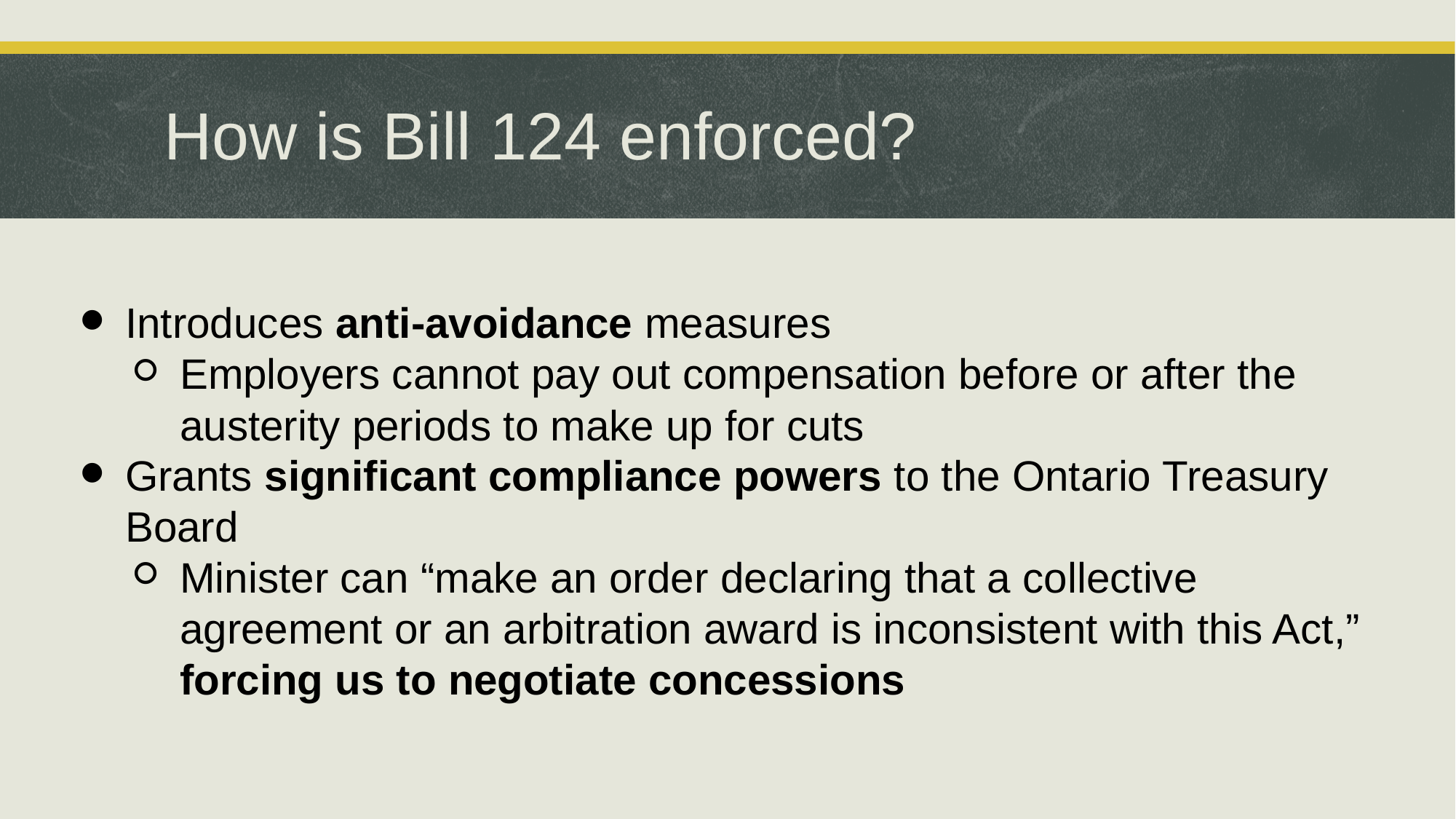

# How is Bill 124 enforced?
Introduces anti-avoidance measures
Employers cannot pay out compensation before or after the austerity periods to make up for cuts
Grants significant compliance powers to the Ontario Treasury Board
Minister can “make an order declaring that a collective agreement or an arbitration award is inconsistent with this Act,” forcing us to negotiate concessions